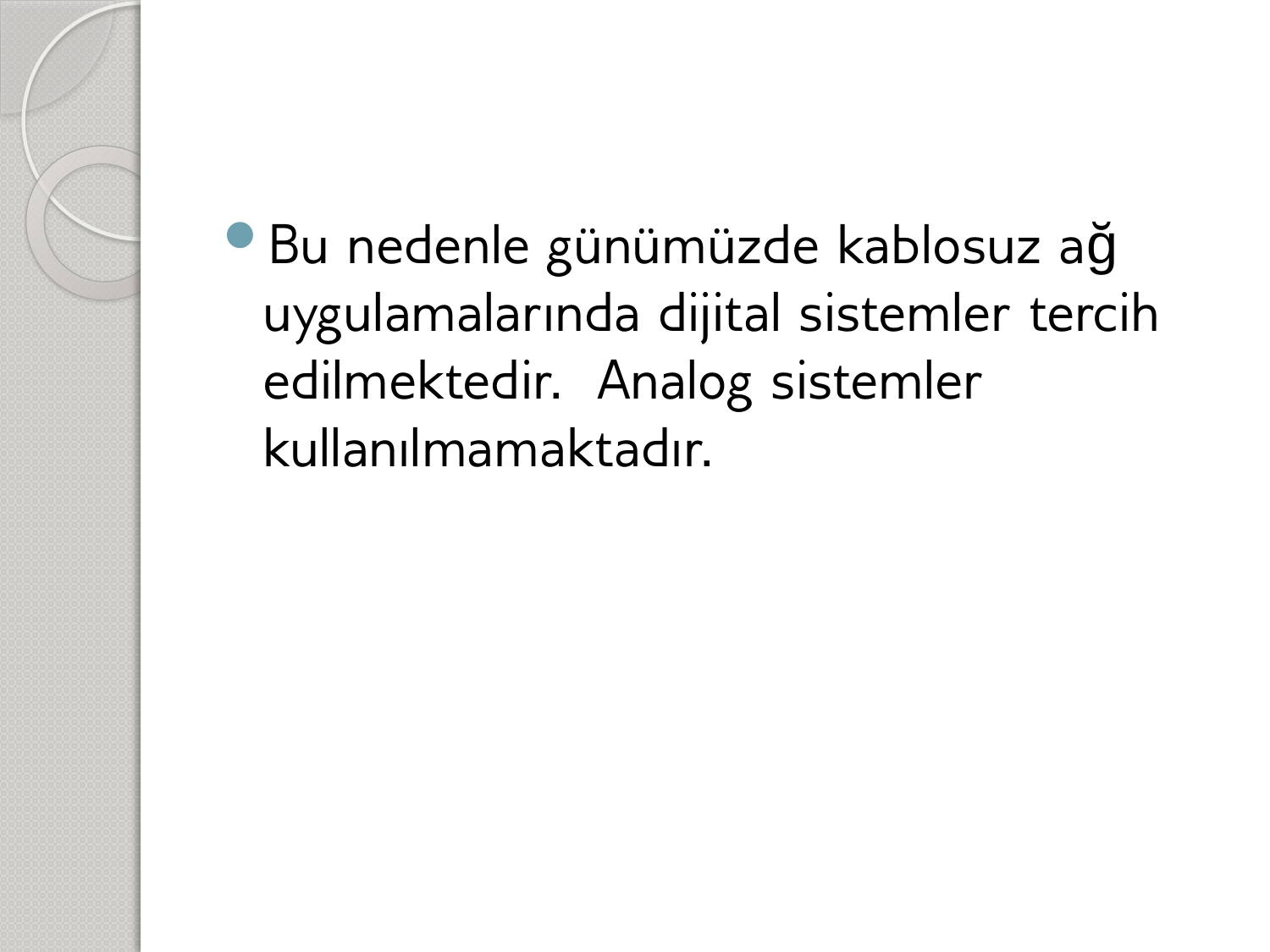

Bu nedenle günümüzde kablosuz ağ uygulamalarında dijital sistemler tercih edilmektedir.  Analog sistemler kullanılmamaktadır.